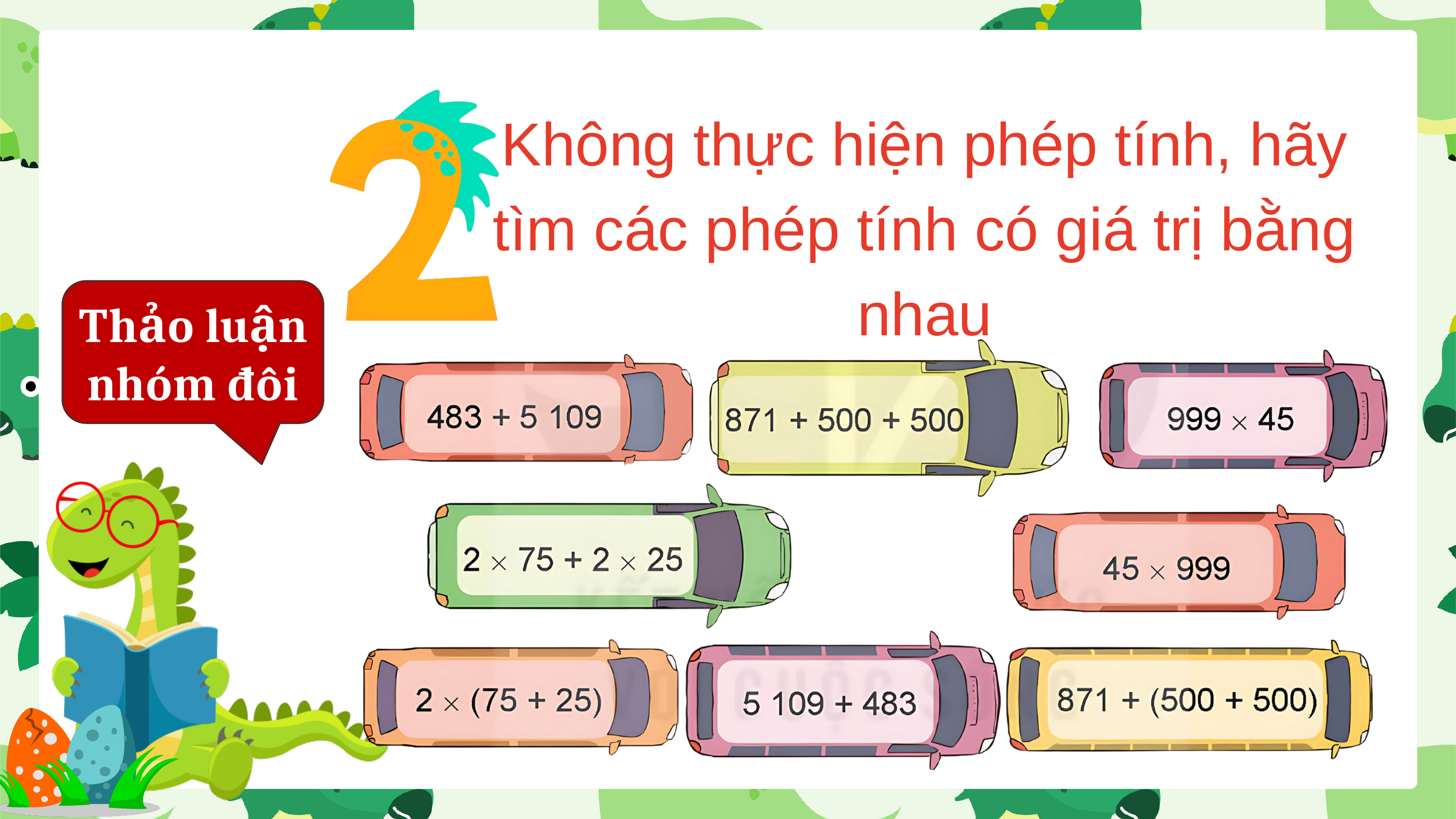

Không thực hiện phép tính, hãy tìm các phép tính có giá trị bằng nhau
Thảo luận nhóm đôi